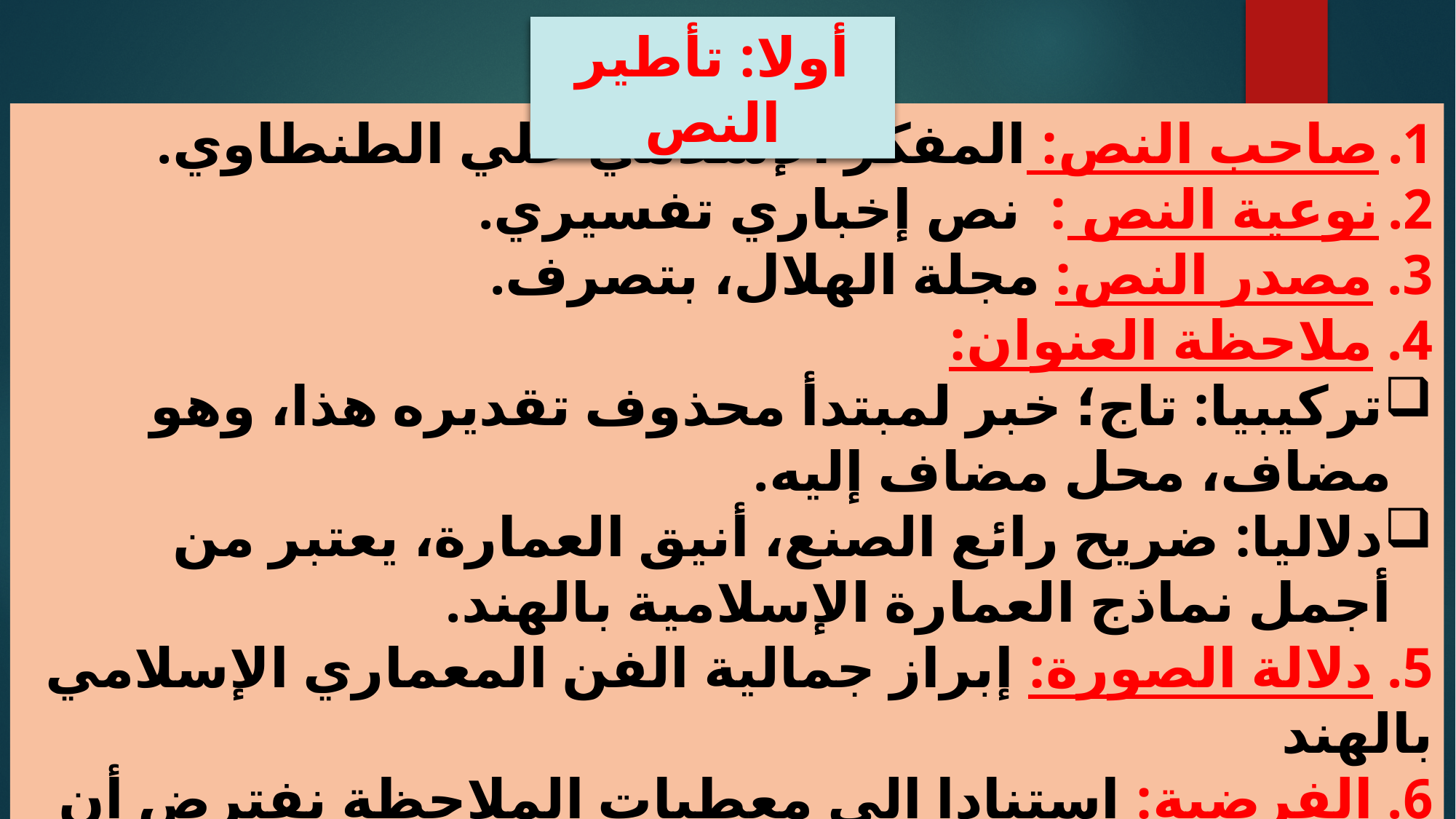

أولا: تأطير النص
صاحب النص: المفكر الإسلامي علي الطنطاوي.
نوعية النص :  نص إخباري تفسيري.
3. مصدر النص: مجلة الهلال، بتصرف.
4. ملاحظة العنوان:
تركيبيا: تاج؛ خبر لمبتدأ محذوف تقديره هذا، وهو مضاف، محل مضاف إليه.
دلاليا: ضريح رائع الصنع، أنيق العمارة، يعتبر من أجمل نماذج العمارة الإسلامية بالهند.
5. دلالة الصورة: إبراز جمالية الفن المعماري الإسلامي بالهند
6. الفرضية: استنادا الى معطيات الملاحظة نفترض أن الكاتب سيتحدث عن ظروف تأسيس ضريح تاج محل